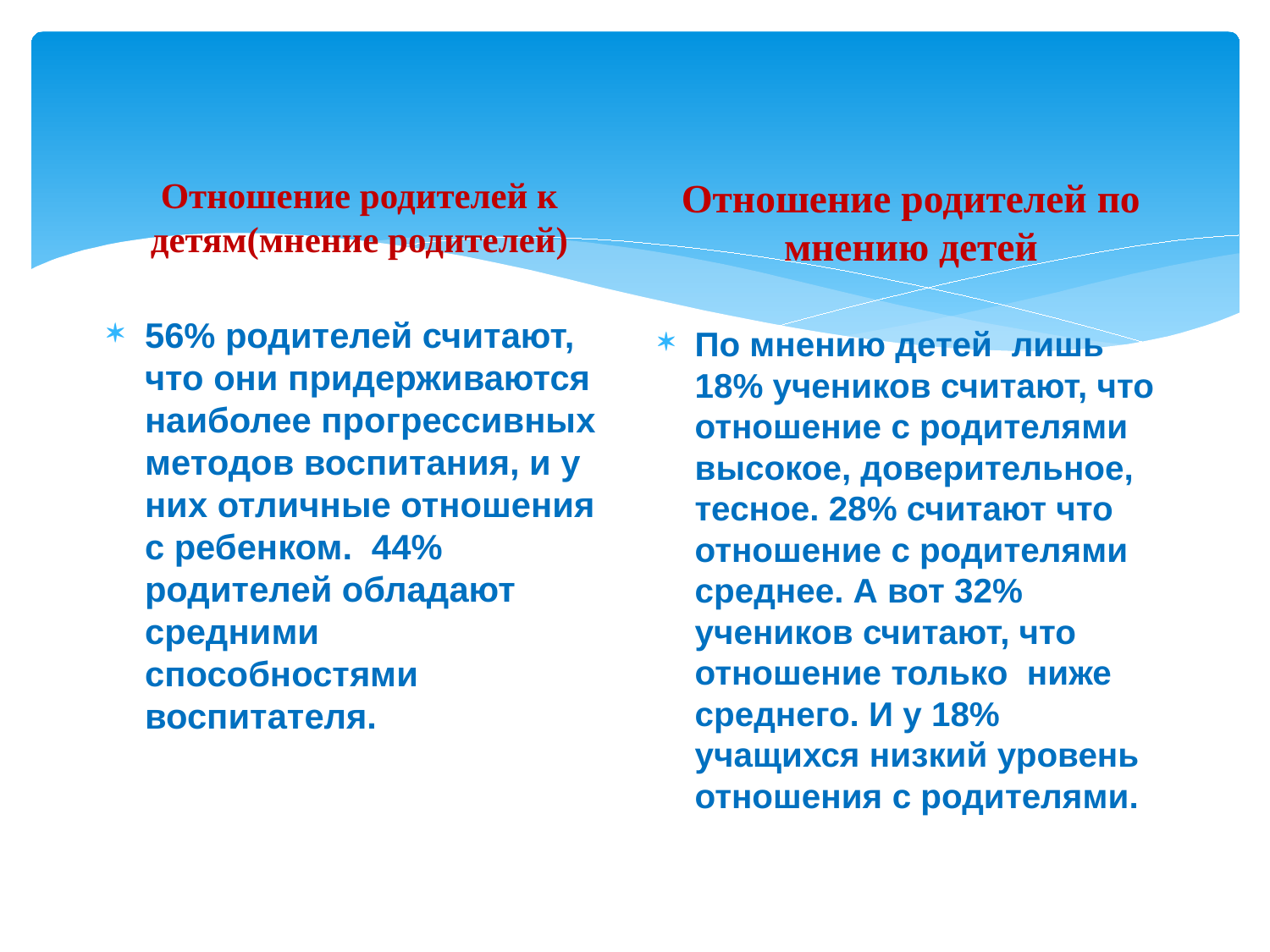

#
Отношение родителей к детям(мнение родителей)

Отношение родителей по мнению детей

56% родителей считают, что они придерживаются наиболее прогрессивных методов воспитания, и у них отличные отношения с ребенком.  44% родителей обладают средними  способностями воспитателя.

По мнению детей  лишь 18% учеников считают, что отношение с родителями высокое, доверительное, тесное. 28% считают что отношение с родителями среднее. А вот 32% учеников считают, что отношение только  ниже среднего. И у 18% учащихся низкий уровень отношения с родителями.